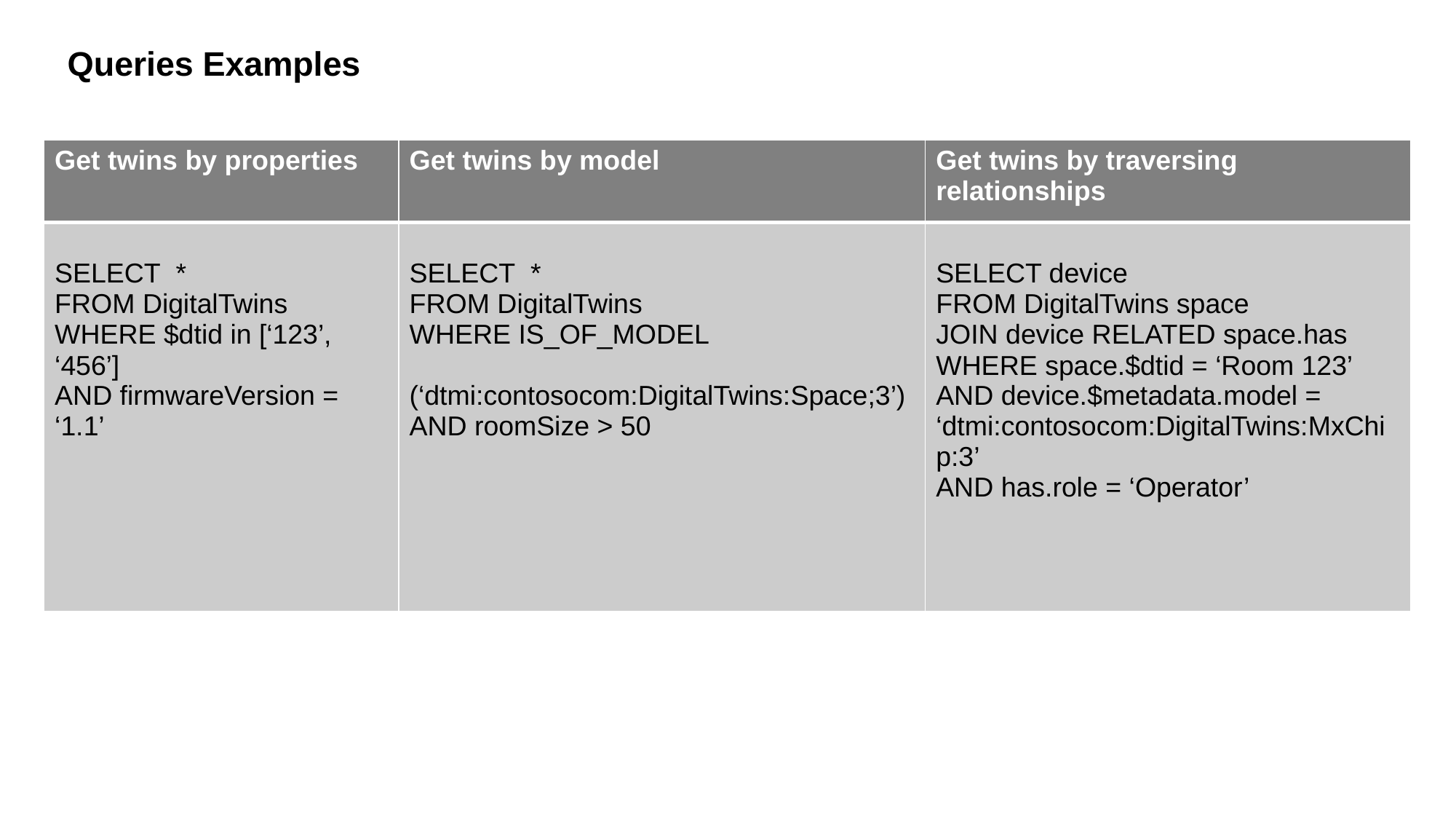

# Queries Examples
| Get twins by properties | Get twins by model | Get twins by traversing relationships |
| --- | --- | --- |
| SELECT  \*  FROM DigitalTwins   WHERE $dtid in [‘123’, ‘456’] AND firmwareVersion = ‘1.1’ | SELECT  \*  FROM DigitalTwins   WHERE IS\_OF\_MODEL (‘dtmi:contosocom:DigitalTwins:Space;3’) AND roomSize > 50 | SELECT device FROM DigitalTwins space JOIN device RELATED space.has   WHERE space.$dtid = ‘Room 123’ AND device.$metadata.model = ‘dtmi:contosocom:DigitalTwins:MxChip:3’ AND has.role = ‘Operator’ |